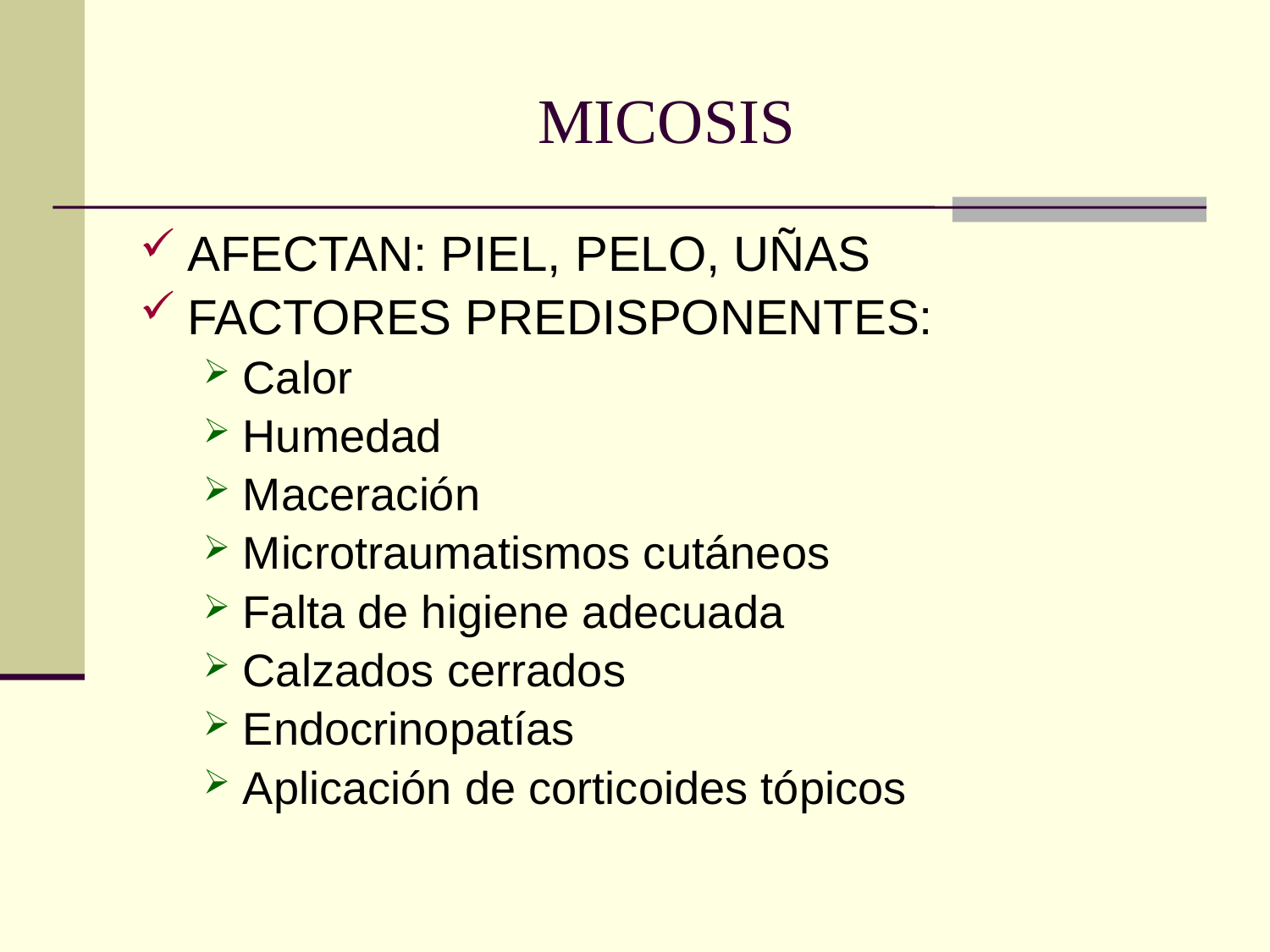

# MICOSIS
AFECTAN: PIEL, PELO, UÑAS
FACTORES PREDISPONENTES:
Calor
Humedad
Maceración
Microtraumatismos cutáneos
Falta de higiene adecuada
Calzados cerrados
Endocrinopatías
Aplicación de corticoides tópicos